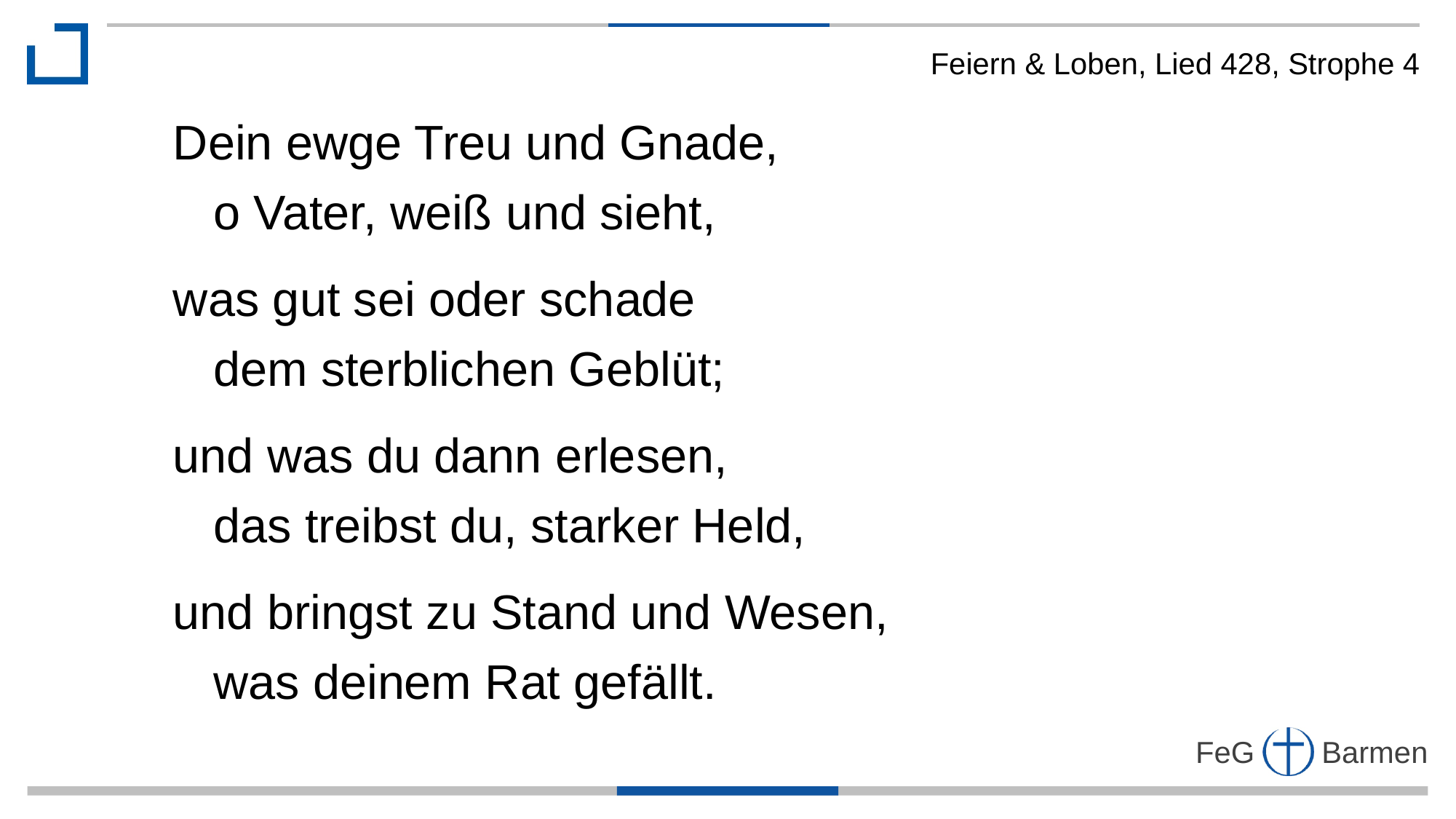

Feiern & Loben, Lied 428, Strophe 4
Dein ewge Treu und Gnade,
   o Vater, weiß und sieht,
was gut sei oder schade
   dem sterblichen Geblüt;
und was du dann erlesen,
   das treibst du, starker Held,
und bringst zu Stand und Wesen,
   was deinem Rat gefällt.